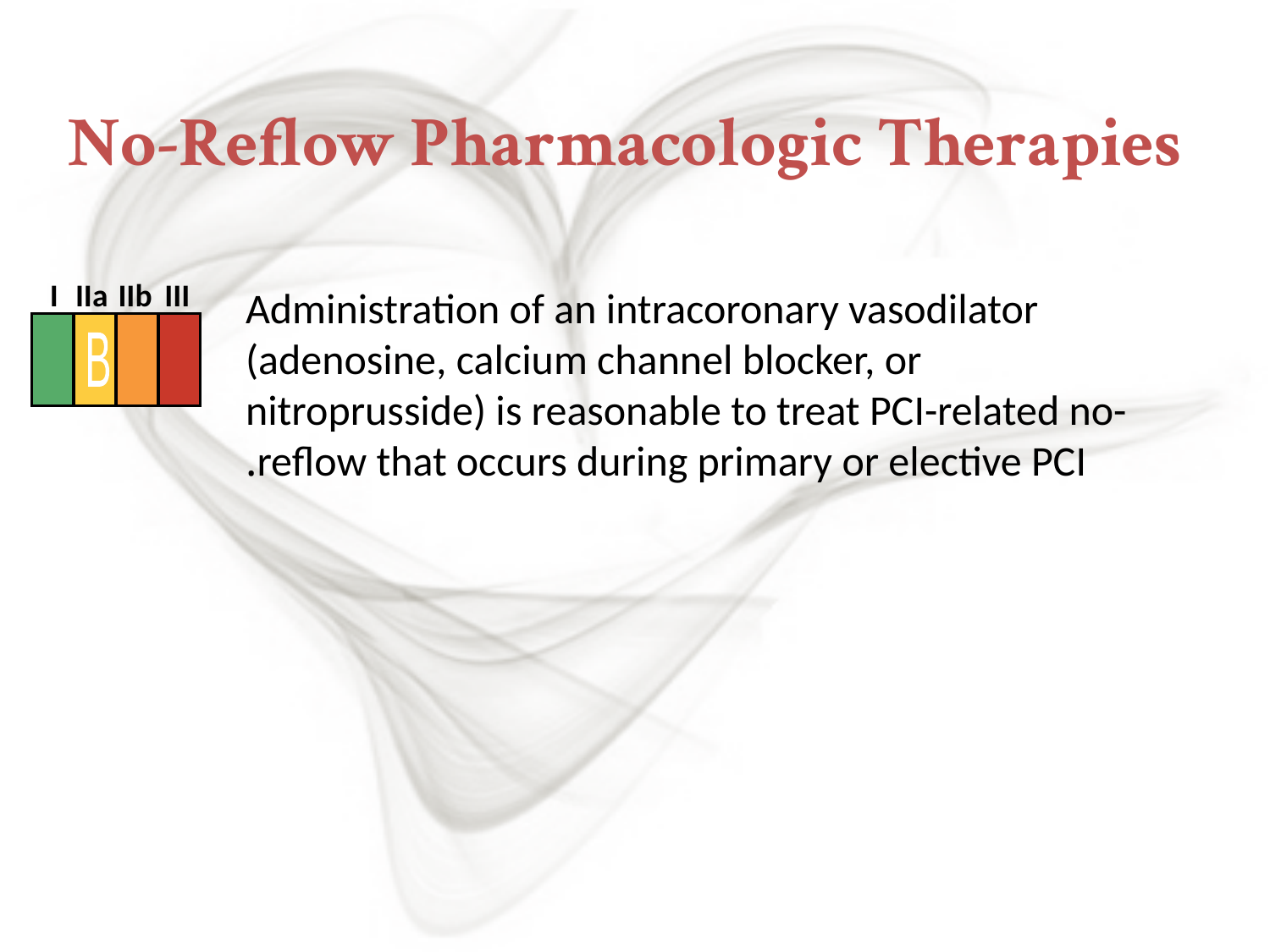

No-Reflow Pharmacologic Therapies
I
IIa
IIb
III

    Administration of an intracoronary vasodilator (adenosine, calcium channel blocker, or nitroprusside) is reasonable to treat PCI-related no-reflow that occurs during primary or elective PCI.
B